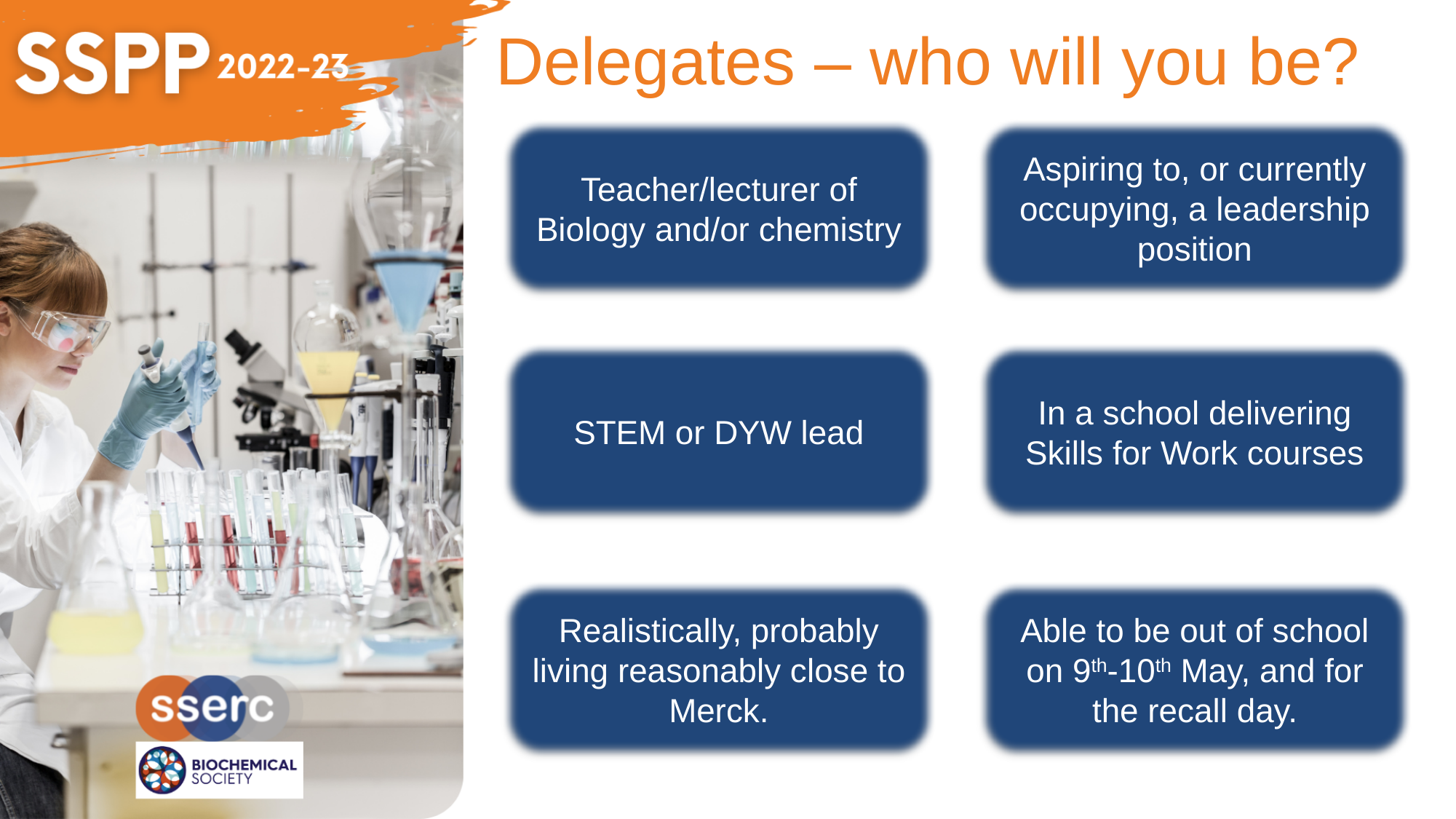

# Delegates – who will you be?
Teacher/lecturer of Biology and/or chemistry
Aspiring to, or currently occupying, a leadership position
STEM or DYW lead
In a school delivering Skills for Work courses
Realistically, probably living reasonably close to Merck.
Able to be out of school on 9th-10th May, and for the recall day.